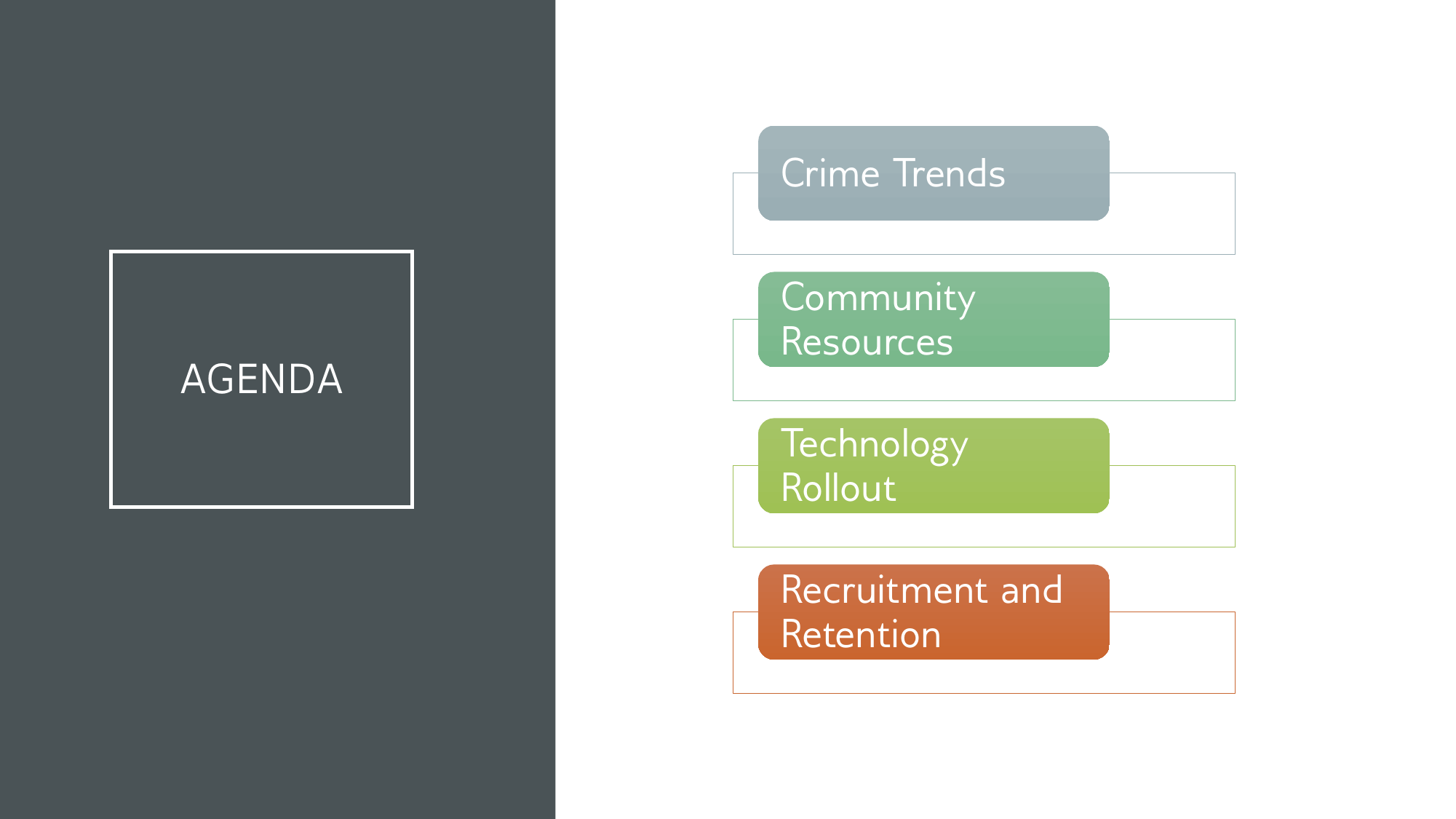

Crime Trends
Community Resources
Technology Rollout
Recruitment and Retention
Agenda